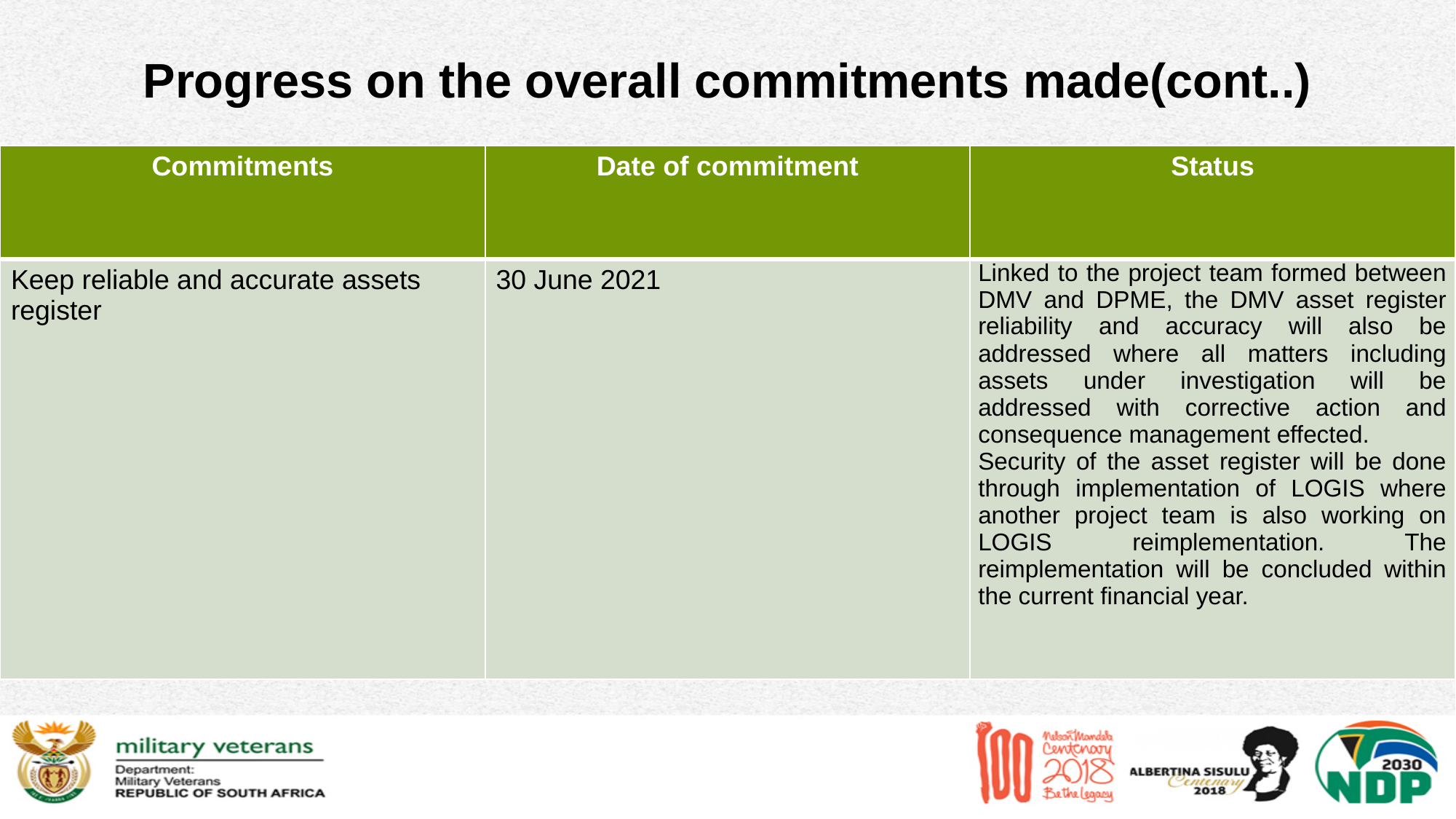

# Progress on the overall commitments made(cont..)
| Commitments | Date of commitment | Status |
| --- | --- | --- |
| Keep reliable and accurate assets register | 30 June 2021 | Linked to the project team formed between DMV and DPME, the DMV asset register reliability and accuracy will also be addressed where all matters including assets under investigation will be addressed with corrective action and consequence management effected. Security of the asset register will be done through implementation of LOGIS where another project team is also working on LOGIS reimplementation. The reimplementation will be concluded within the current financial year. |